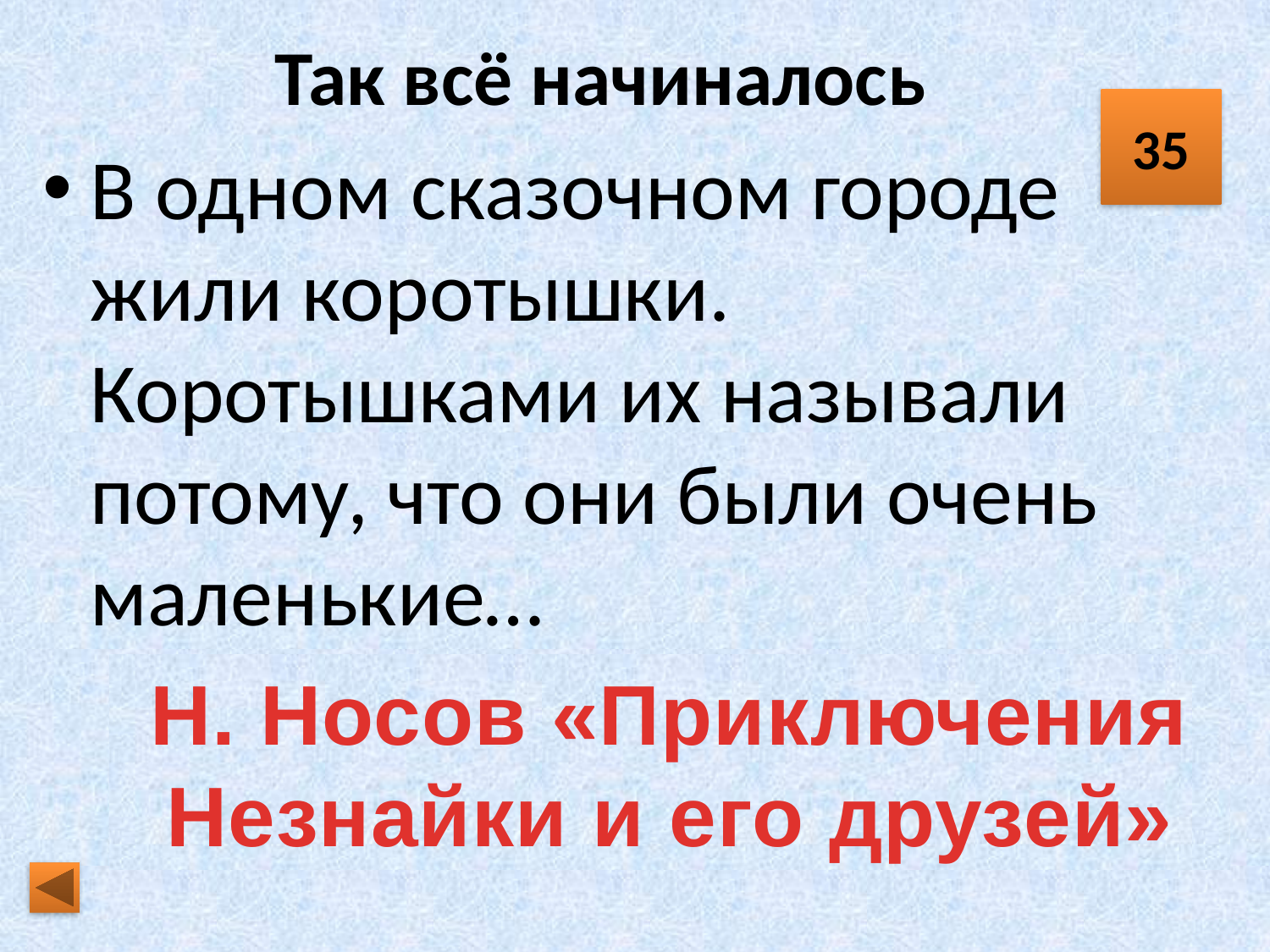

# Так всё начиналось
35
В одном сказочном городе жили коротышки. Коротышками их называли потому, что они были очень маленькие…
Н. Носов «Приключения Незнайки и его друзей»